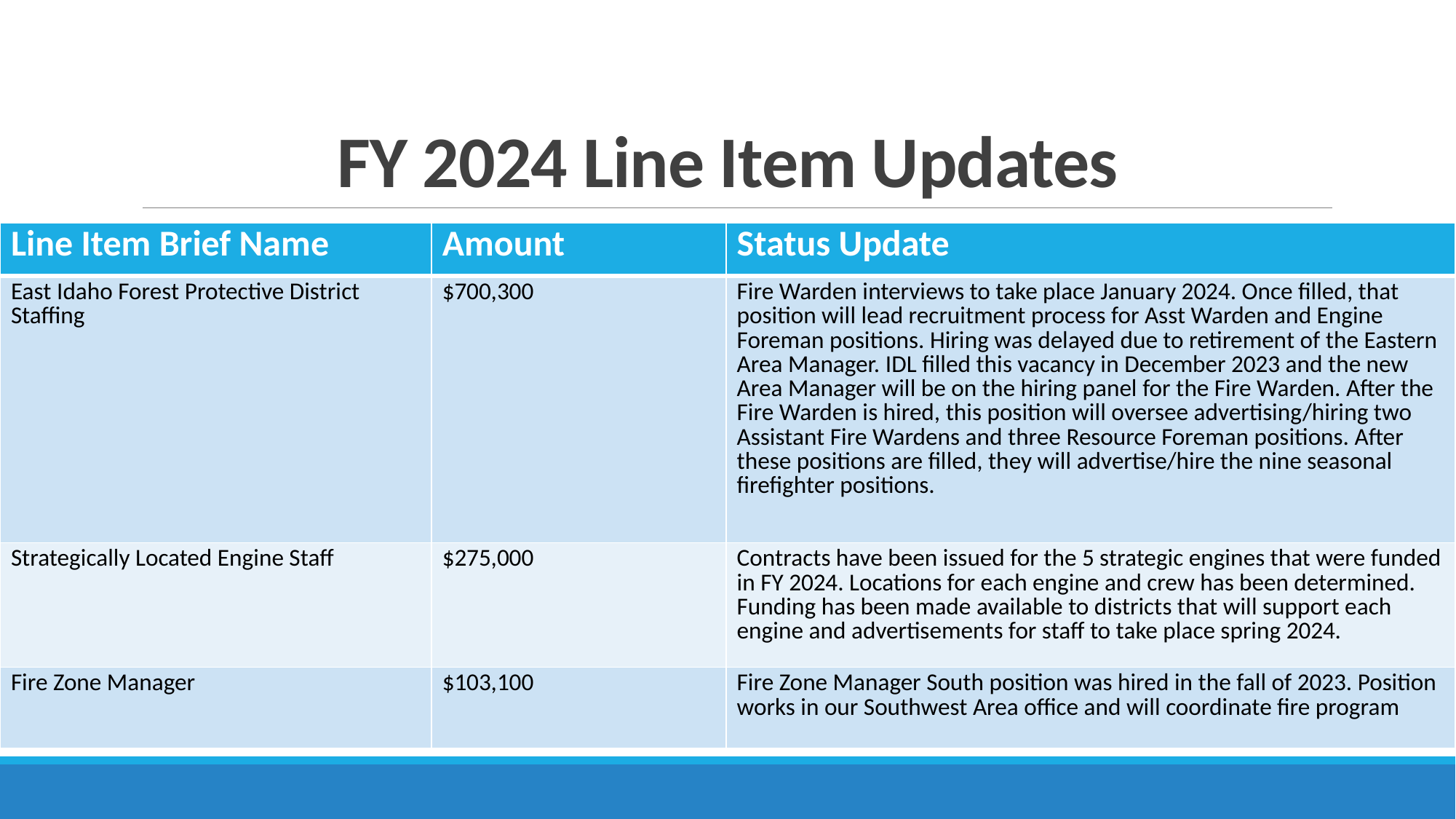

# FY 2024 Line Item Updates
| Line Item Brief Name | Amount | Status Update |
| --- | --- | --- |
| East Idaho Forest Protective District Staffing | $700,300 | Fire Warden interviews to take place January 2024. Once filled, that position will lead recruitment process for Asst Warden and Engine Foreman positions. Hiring was delayed due to retirement of the Eastern Area Manager. IDL filled this vacancy in December 2023 and the new Area Manager will be on the hiring panel for the Fire Warden. After the Fire Warden is hired, this position will oversee advertising/hiring two Assistant Fire Wardens and three Resource Foreman positions. After these positions are filled, they will advertise/hire the nine seasonal firefighter positions. |
| Strategically Located Engine Staff | $275,000 | Contracts have been issued for the 5 strategic engines that were funded in FY 2024. Locations for each engine and crew has been determined. Funding has been made available to districts that will support each engine and advertisements for staff to take place spring 2024. |
| Fire Zone Manager | $103,100 | Fire Zone Manager South position was hired in the fall of 2023. Position works in our Southwest Area office and will coordinate fire program |